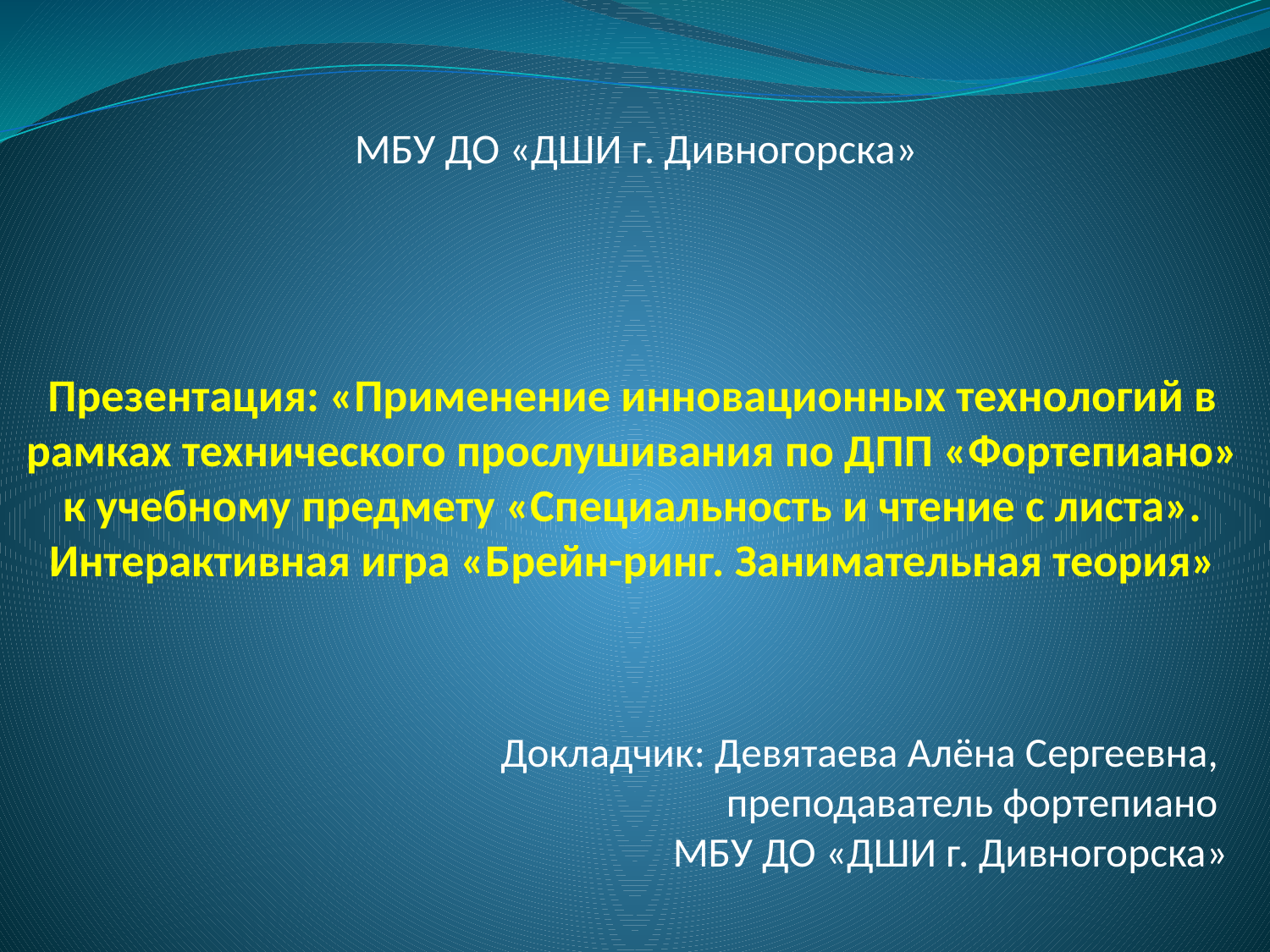

МБУ ДО «ДШИ г. Дивногорска»

# Презентация: «Применение инновационных технологий в рамках технического прослушивания по ДПП «Фортепиано» к учебному предмету «Специальность и чтение с листа». Интерактивная игра «Брейн-ринг. Занимательная теория»
Докладчик: Девятаева Алёна Сергеевна,
                                                      преподаватель фортепиано
                                                    МБУ ДО «ДШИ г. Дивногорска»